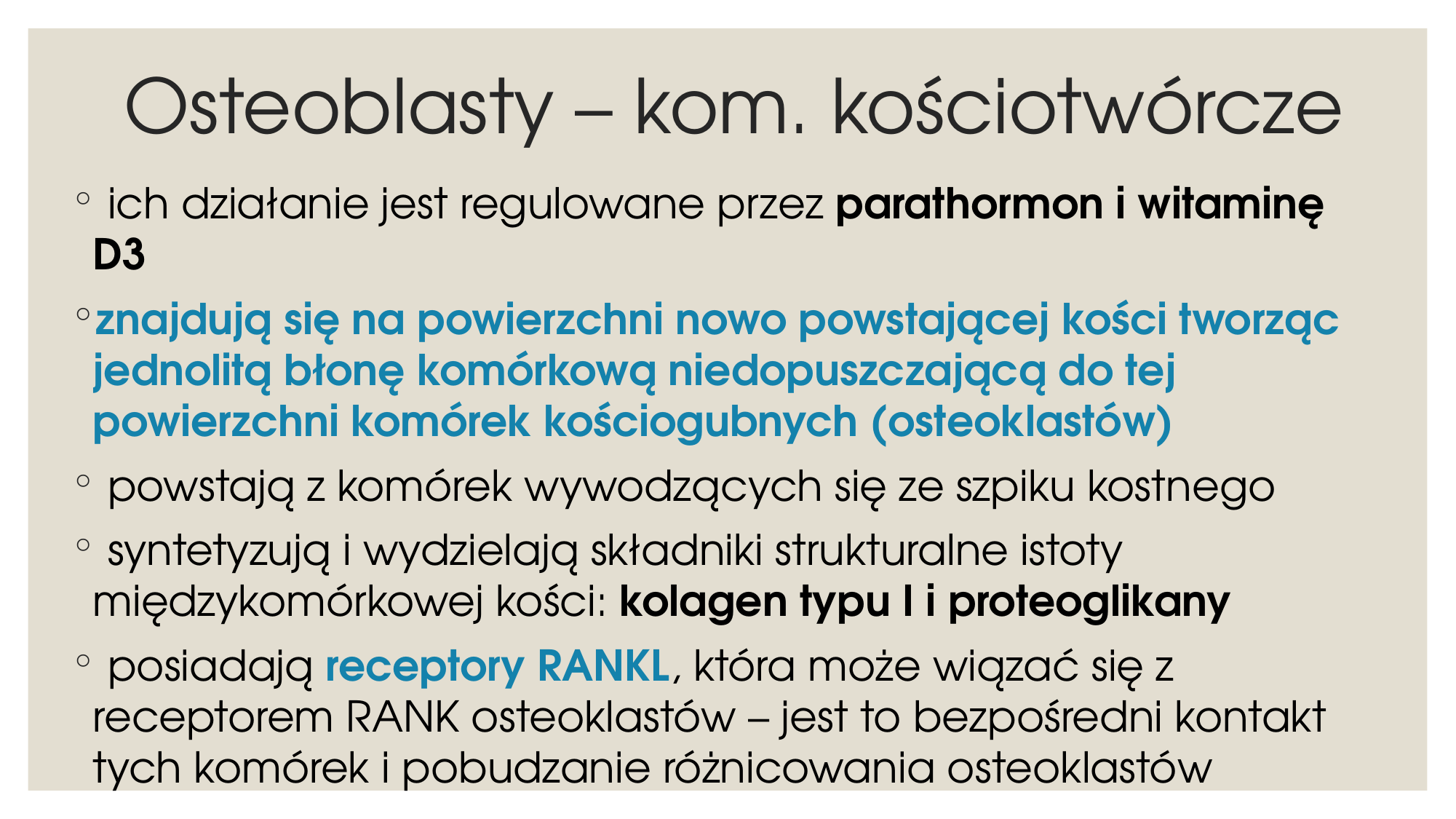

# Osteoblasty – kom. kościotwórcze
 ich działanie jest regulowane przez parathormon i witaminę D3
znajdują się na powierzchni nowo powstającej kości tworząc jednolitą błonę komórkową niedopuszczającą do tej powierzchni komórek kościogubnych (osteoklastów)
 powstają z komórek wywodzących się ze szpiku kostnego
 syntetyzują i wydzielają składniki strukturalne istoty międzykomórkowej kości: kolagen typu I i proteoglikany
 posiadają receptory RANKL, która może wiązać się z receptorem RANK osteoklastów – jest to bezpośredni kontakt tych komórek i pobudzanie różnicowania osteoklastów